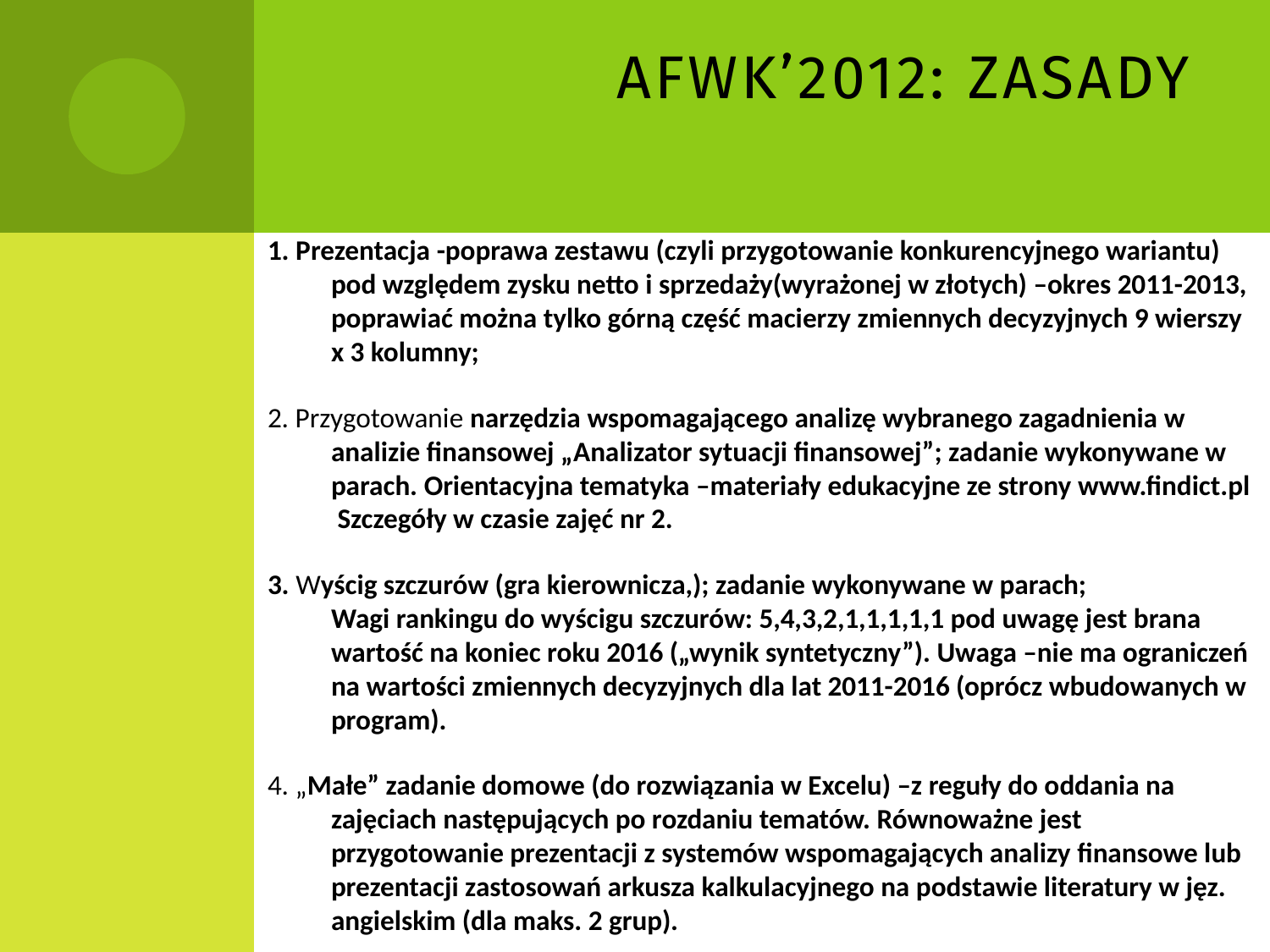

# AFWK’2012: zasady
1. Prezentacja -poprawa zestawu (czyli przygotowanie konkurencyjnego wariantu) pod względem zysku netto i sprzedaży(wyrażonej w złotych) –okres 2011-2013, poprawiać można tylko górną część macierzy zmiennych decyzyjnych 9 wierszy x 3 kolumny;
2. Przygotowanie narzędzia wspomagającego analizę wybranego zagadnienia w analizie finansowej „Analizator sytuacji finansowej”; zadanie wykonywane w parach. Orientacyjna tematyka –materiały edukacyjne ze strony www.findict.pl  Szczegóły w czasie zajęć nr 2.
3. Wyścig szczurów (gra kierownicza,); zadanie wykonywane w parach;                       Wagi rankingu do wyścigu szczurów: 5,4,3,2,1,1,1,1,1 pod uwagę jest brana wartość na koniec roku 2016 („wynik syntetyczny”). Uwaga –nie ma ograniczeń na wartości zmiennych decyzyjnych dla lat 2011-2016 (oprócz wbudowanych w program).
4. „Małe” zadanie domowe (do rozwiązania w Excelu) –z reguły do oddania na zajęciach następujących po rozdaniu tematów. Równoważne jest przygotowanie prezentacji z systemów wspomagających analizy finansowe lub prezentacji zastosowań arkusza kalkulacyjnego na podstawie literatury w jęz. angielskim (dla maks. 2 grup).